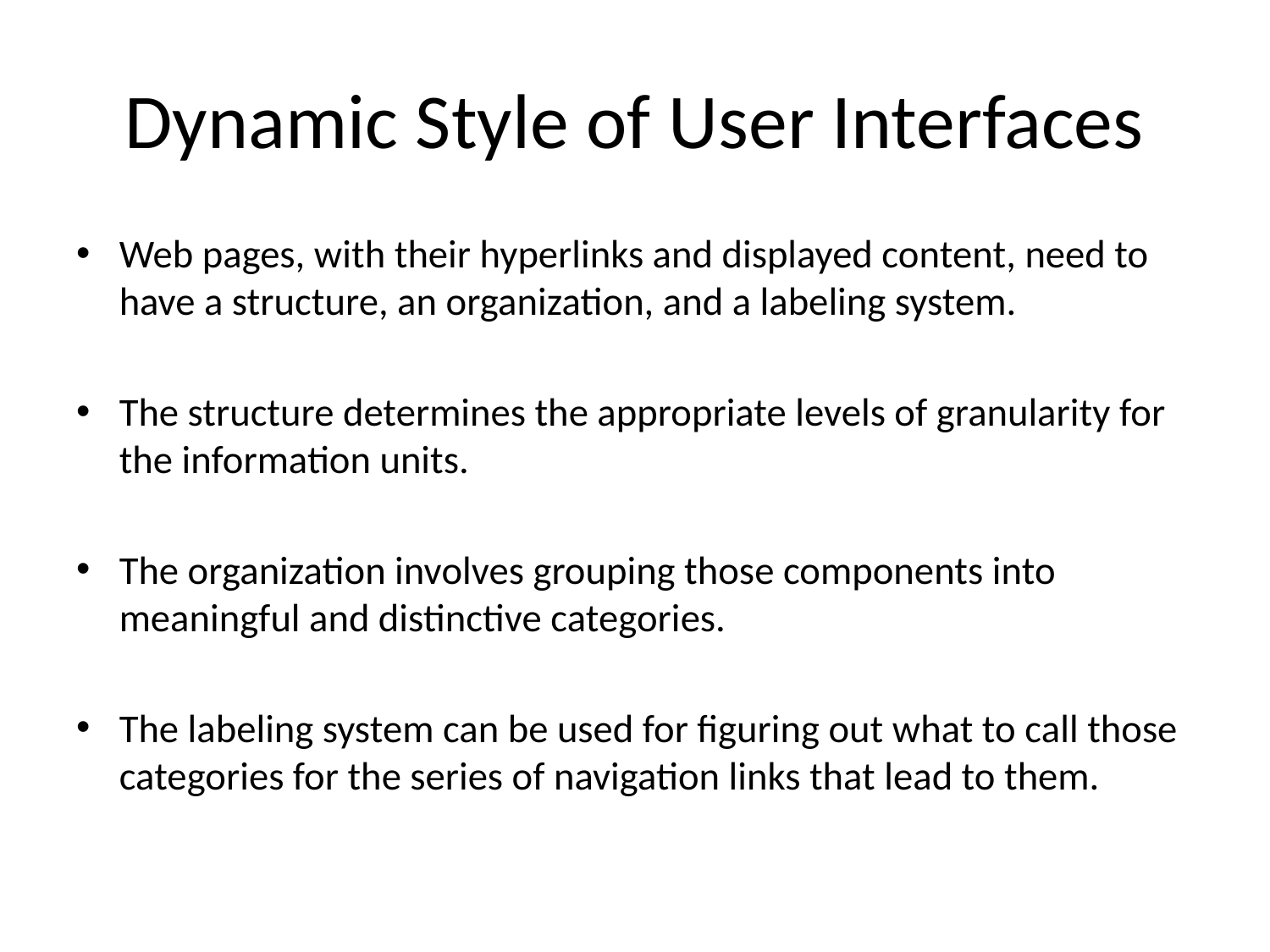

# Dynamic Style of User Interfaces
Web pages, with their hyperlinks and displayed content, need to have a structure, an organization, and a labeling system.

The structure determines the appropriate levels of granularity for the information units.

The organization involves grouping those components into meaningful and distinctive categories.

The labeling system can be used for figuring out what to call those categories for the series of navigation links that lead to them.